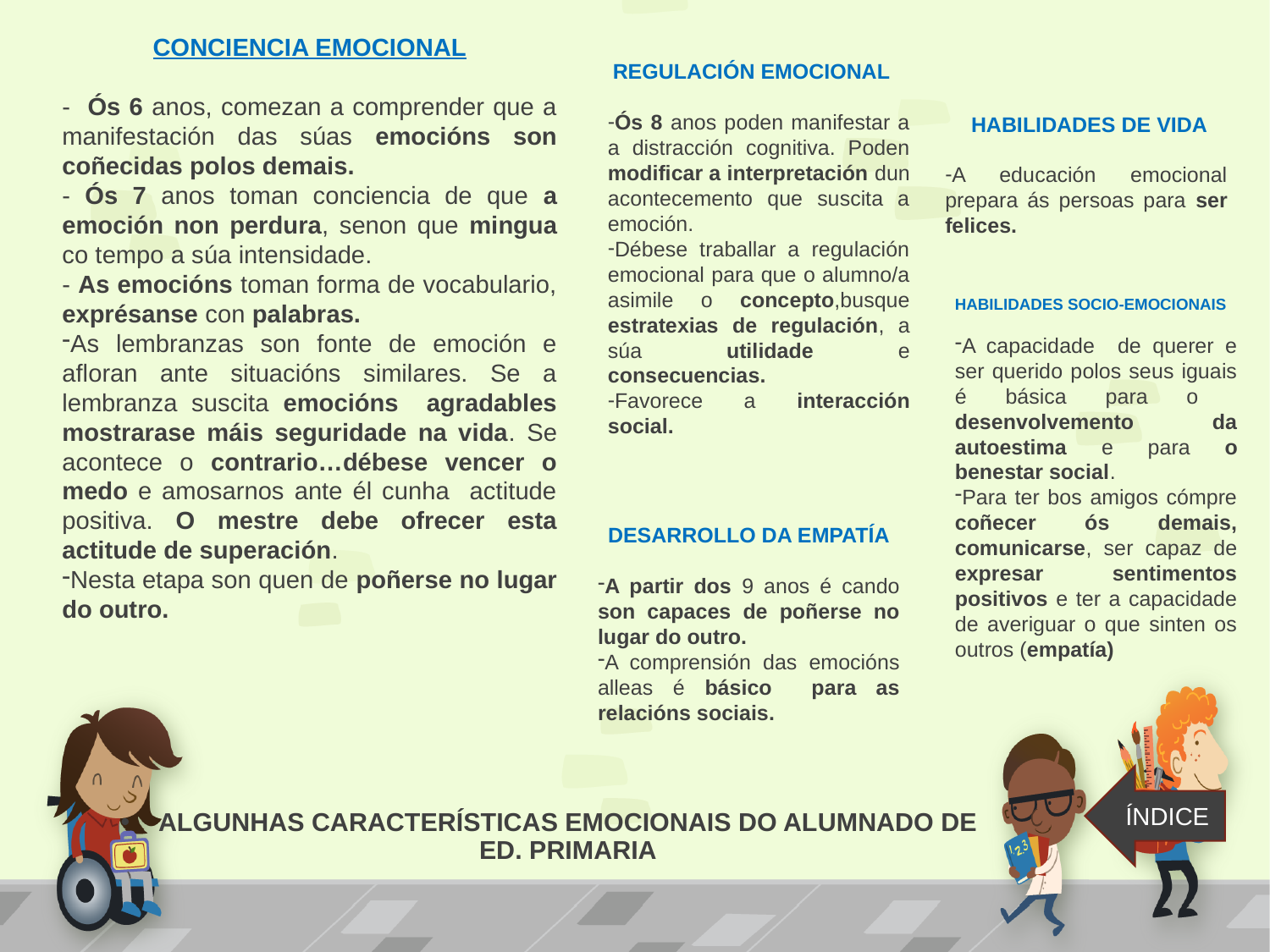

CONCIENCIA EMOCIONAL

-  Ós 6 anos, comezan a comprender que a manifestación das súas emocións son coñecidas polos demais.
- Ós 7 anos toman conciencia de que a emoción non perdura, senon que mingua co tempo a súa intensidade.
- As emocións toman forma de vocabulario, exprésanse con palabras.
As lembranzas son fonte de emoción e afloran ante situacións similares. Se a lembranza suscita emocións  agradables mostrarase máis seguridade na vida. Se acontece o contrario…débese vencer o medo e amosarnos ante él cunha  actitude positiva. O mestre debe ofrecer esta actitude de superación.
Nesta etapa son quen de poñerse no lugar do outro.

 REGULACIÓN EMOCIONAL

Ós 8 anos poden manifestar a a distracción cognitiva. Poden modificar a interpretación dun acontecemento que suscita a emoción.
Débese traballar a regulación emocional para que o alumno/a asimile o concepto,busque estratexias de regulación, a súa utilidade e consecuencias.
Favorece a interacción social.

 HABILIDADES DE VIDA

A educación emocional prepara ás persoas para ser felices.
HABILIDADES SOCIO-EMOCIONAIS

A capacidade  de querer e ser querido polos seus iguais é básica para o  desenvolvemento da autoestima e para o benestar social.
Para ter bos amigos cómpre coñecer ós demais, comunicarse, ser capaz de expresar sentimentos positivos e ter a capacidade de averiguar o que sinten os outros (empatía)
DESARROLLO DA EMPATÍA

A partir dos 9 anos é cando son capaces de poñerse no lugar do outro.
A comprensión das emocións alleas é básico  para as relacións sociais.
ÍNDICE
ALGUNHAS CARACTERÍSTICAS EMOCIONAIS DO ALUMNADO DE ED. PRIMARIA